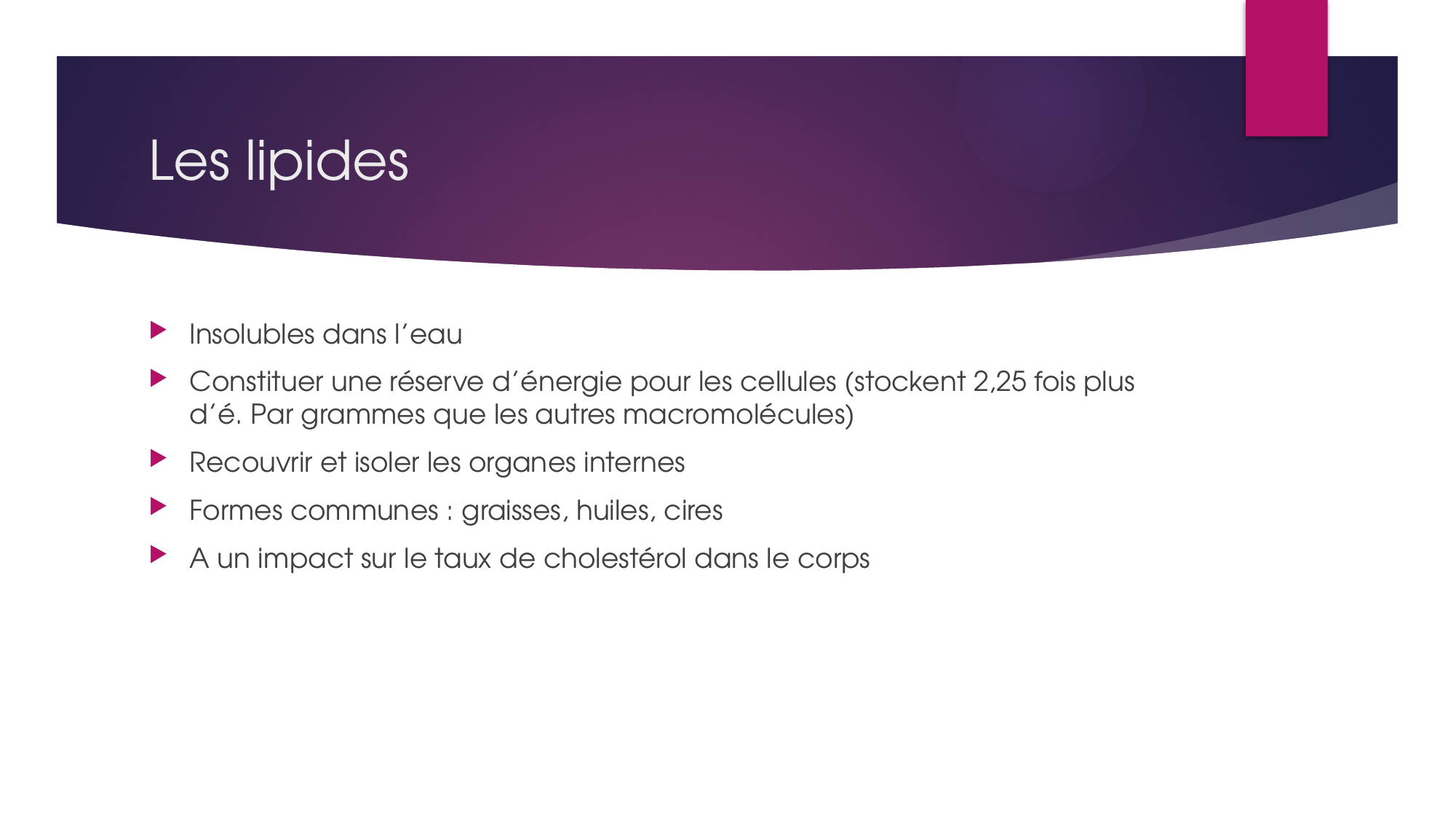

# Les lipides
Insolubles dans l’eau
Constituer une réserve d’énergie pour les cellules (stockent 2,25 fois plus d’é. Par grammes que les autres macromolécules)
Recouvrir et isoler les organes internes
Formes communes : graisses, huiles, cires
A un impact sur le taux de cholestérol dans le corps